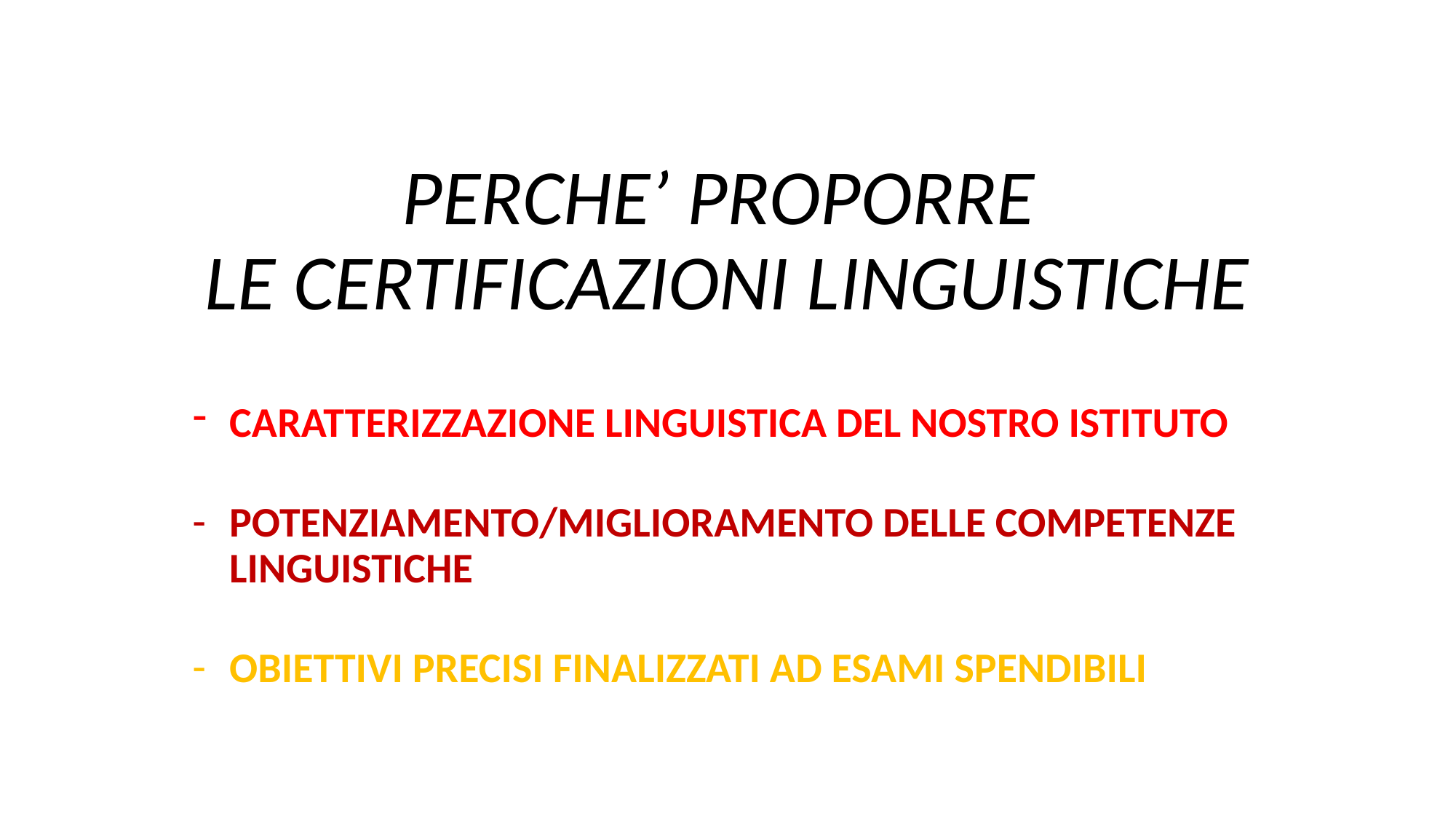

# PERCHE’ PROPORRE LE CERTIFICAZIONI LINGUISTICHE
CARATTERIZZAZIONE LINGUISTICA DEL NOSTRO ISTITUTO

POTENZIAMENTO/MIGLIORAMENTO DELLE COMPETENZE LINGUISTICHE

OBIETTIVI PRECISI FINALIZZATI AD ESAMI SPENDIBILI